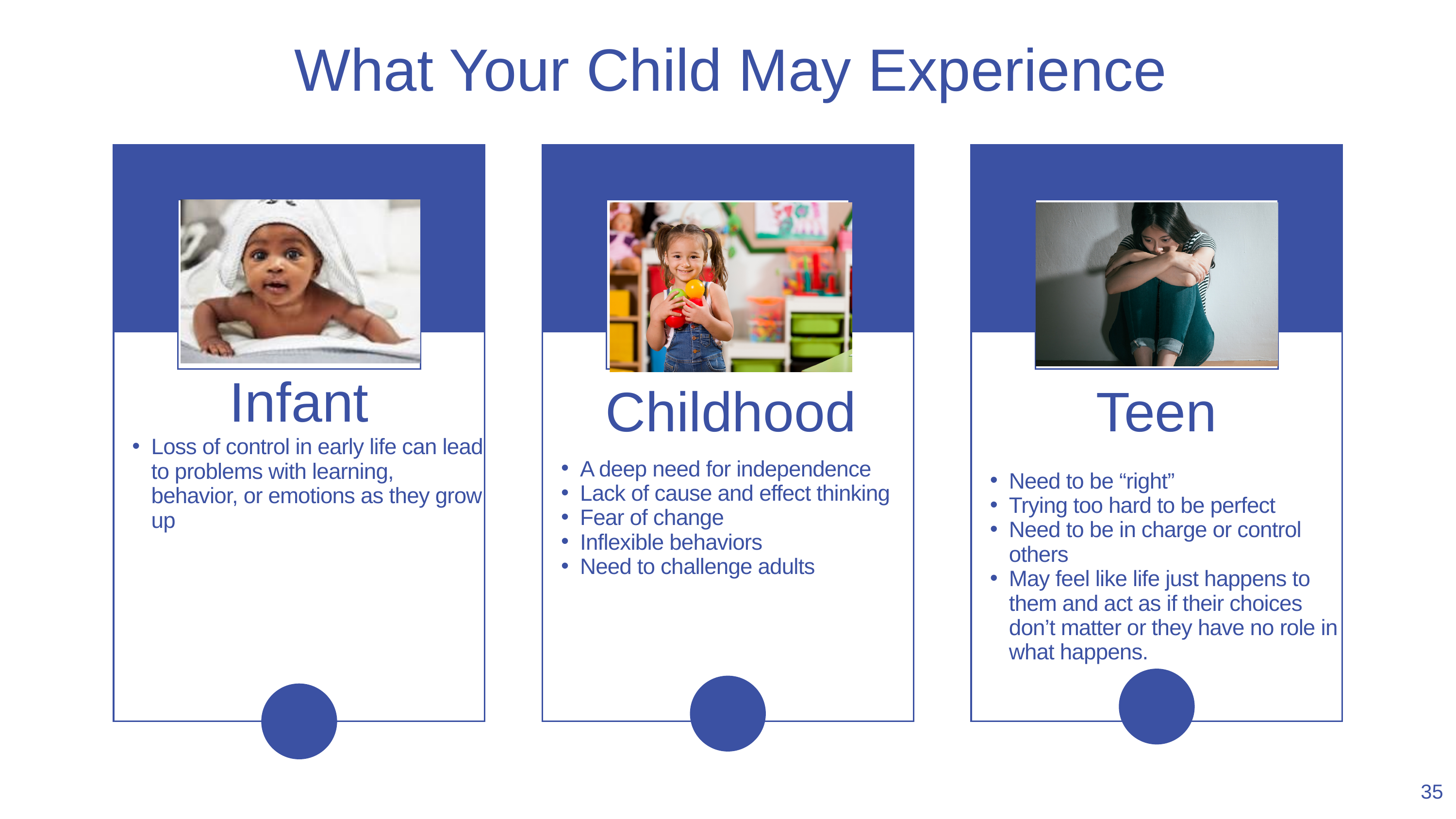

What Your Child May Experience

Infant
Childhood
Teen
Loss of control in early life can lead to problems with learning, behavior, or emotions as they grow up
A deep need for independence
Lack of cause and effect thinking
Fear of change
Inflexible behaviors
Need to challenge adults
Need to be “right”
Trying too hard to be perfect
Need to be in charge or control others
May feel like life just happens to them and act as if their choices don’t matter or they have no role in what happens.

35